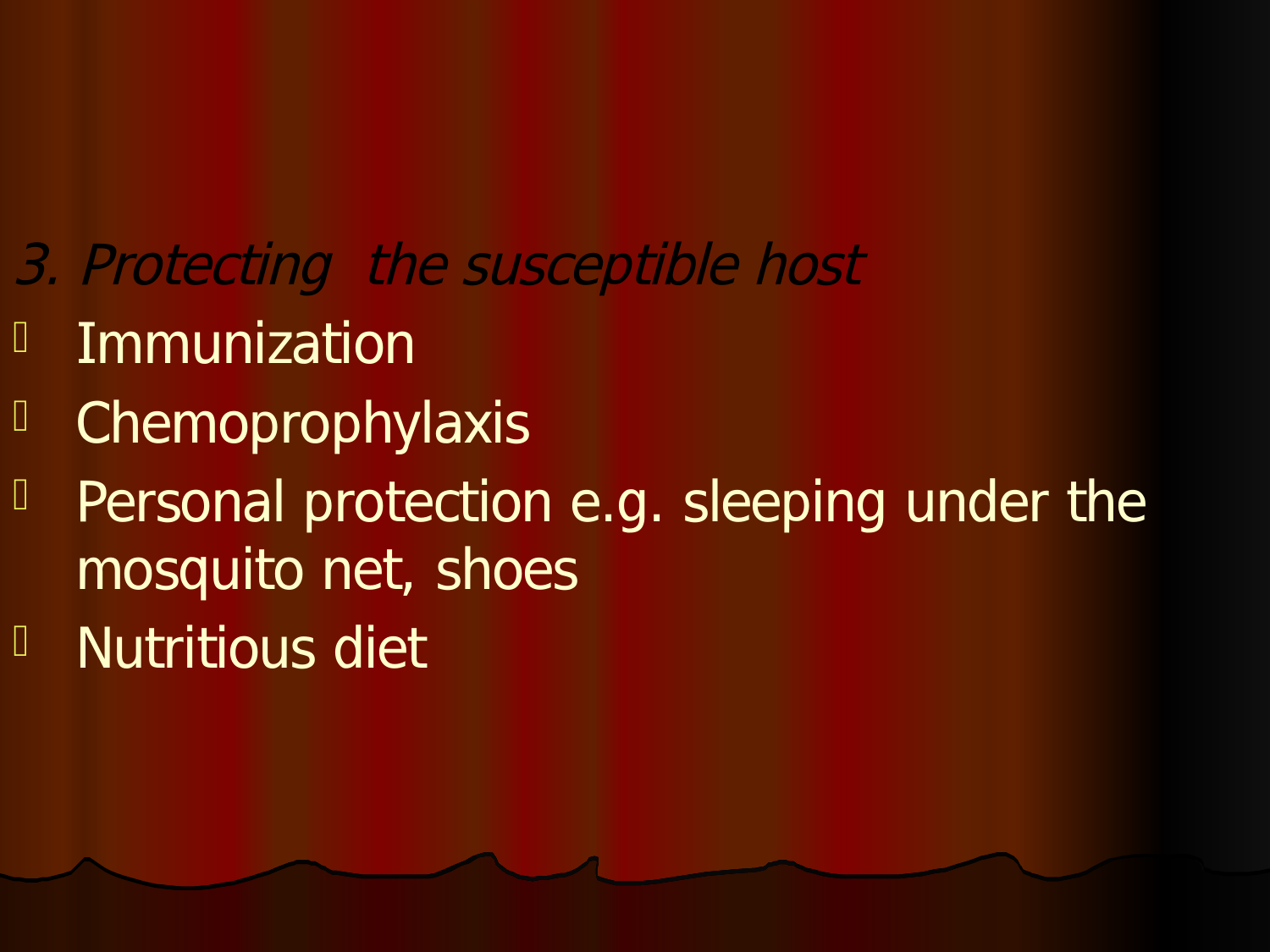

#
3. Protecting  the susceptible host
Immunization
Chemoprophylaxis
Personal protection e.g. sleeping under the mosquito net, shoes
Nutritious diet